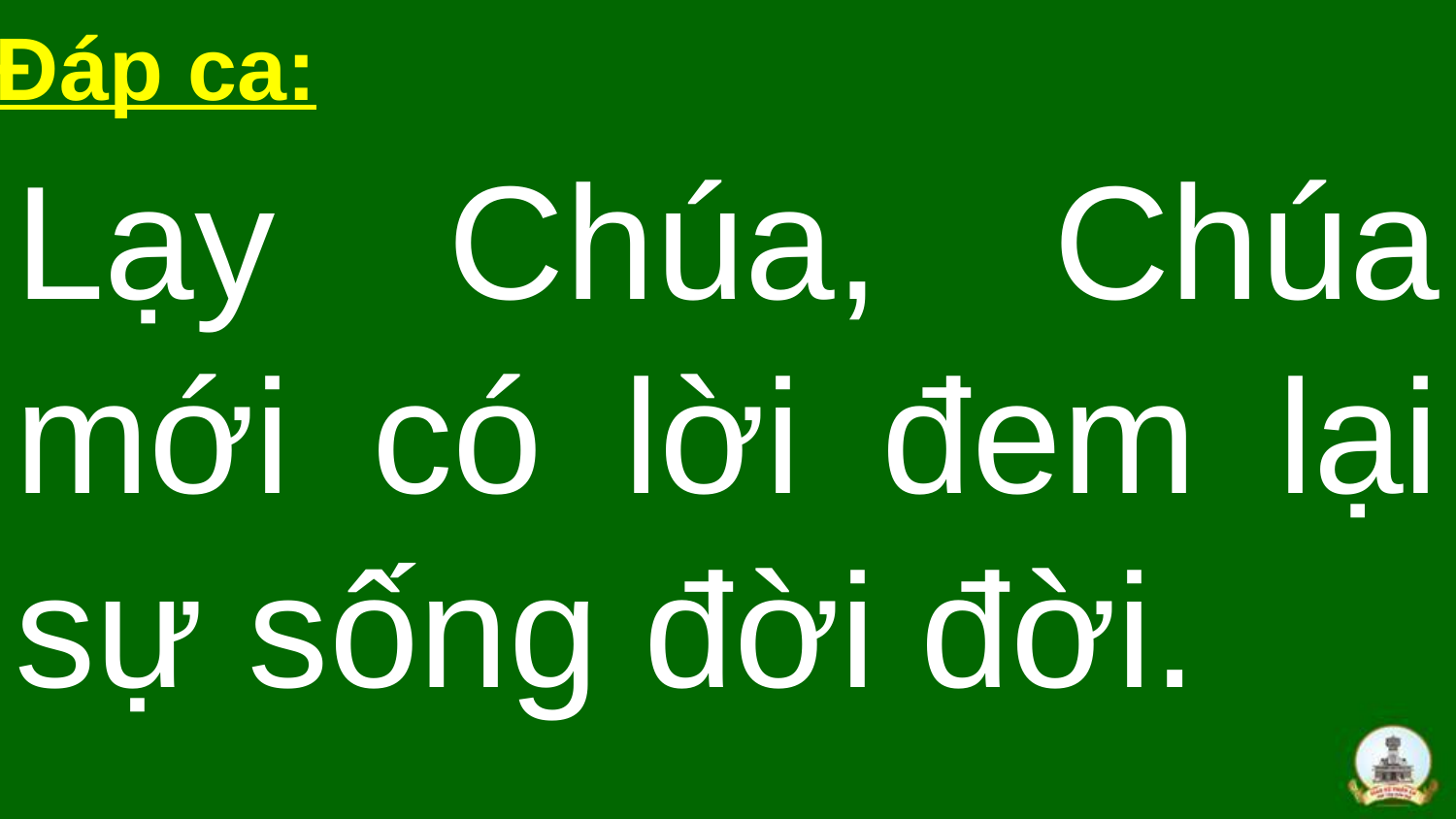

Đáp ca:
Lạy Chúa, Chúa mới có lời đem lại sự sống đời đời.